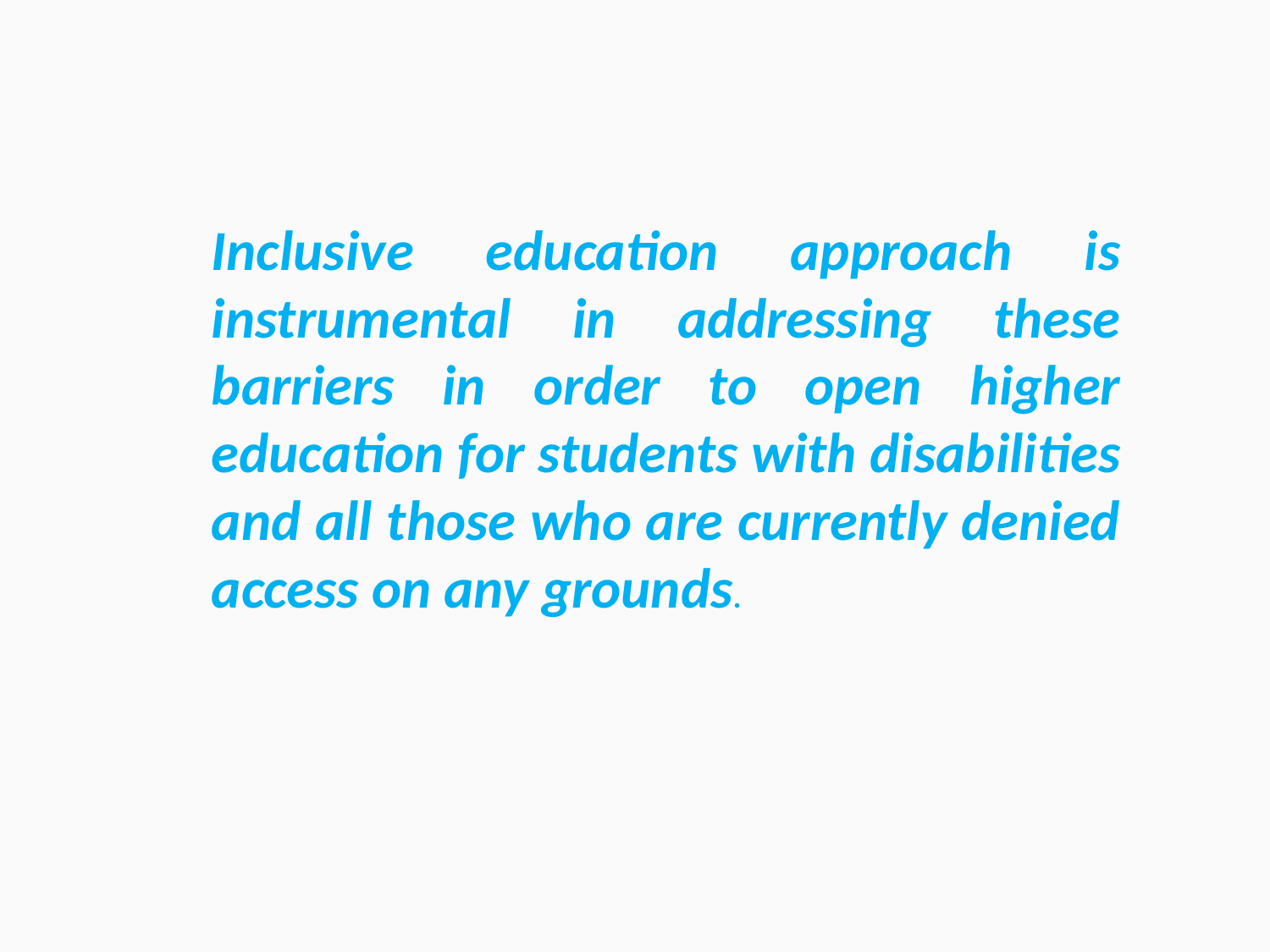

Inclusive education approach is instrumental in addressing these barriers in order to open higher education for students with disabilities and all those who are currently denied access on any grounds.